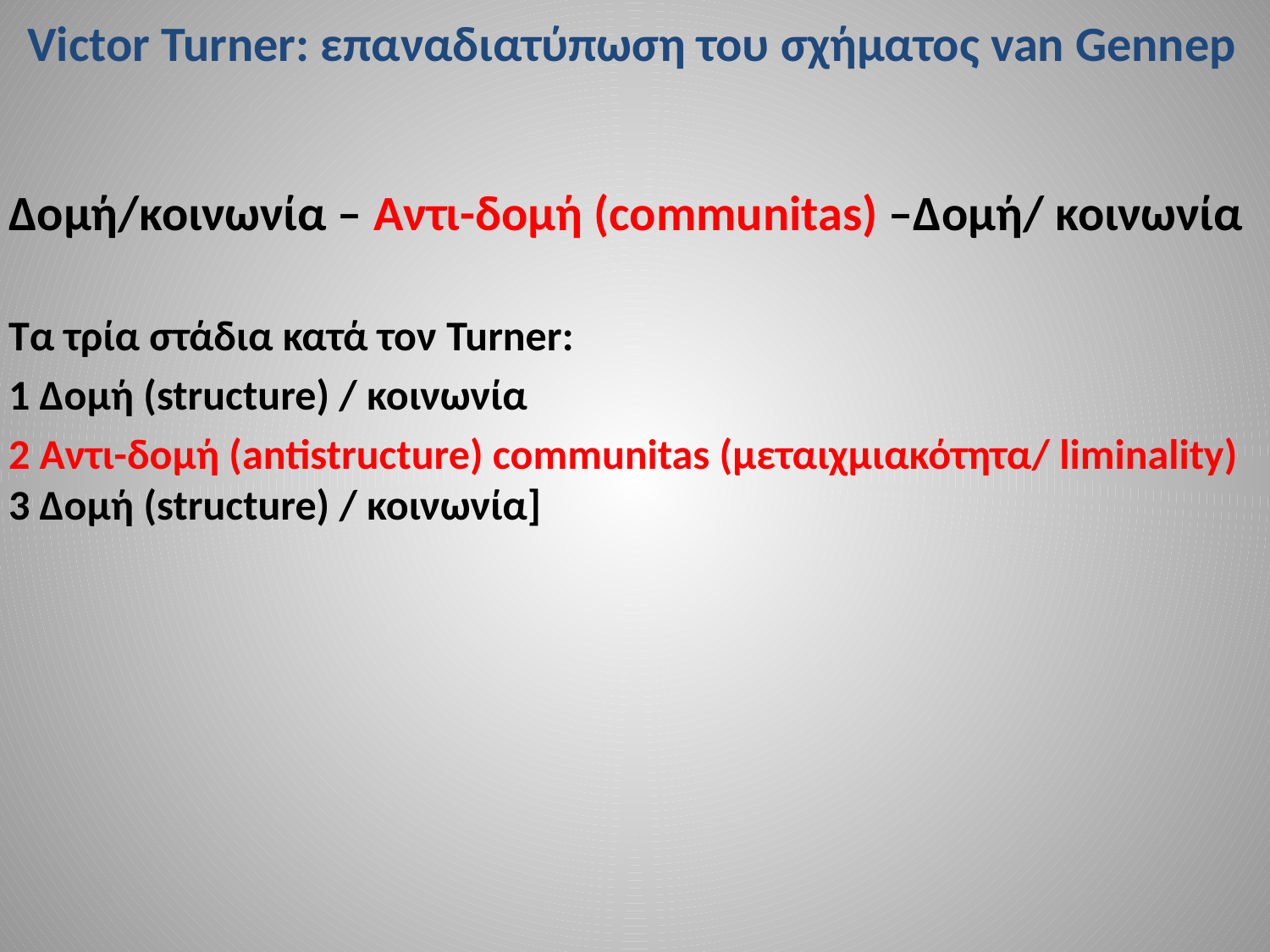

# Victor Turner: επαναδιατύπωση του σχήματος van Gennep

Δομή/κοινωνία – Αντι-δομή (communitas) –Δομή/ κοινωνία

Τα τρία στάδια κατά τον Turner:
1 Δομή (structure) / κοινωνία
2 Αντι-δομή (antistructure) communitas (μεταιχμιακότητα/ liminality) 3 Δομή (structure) / κοινωνία]